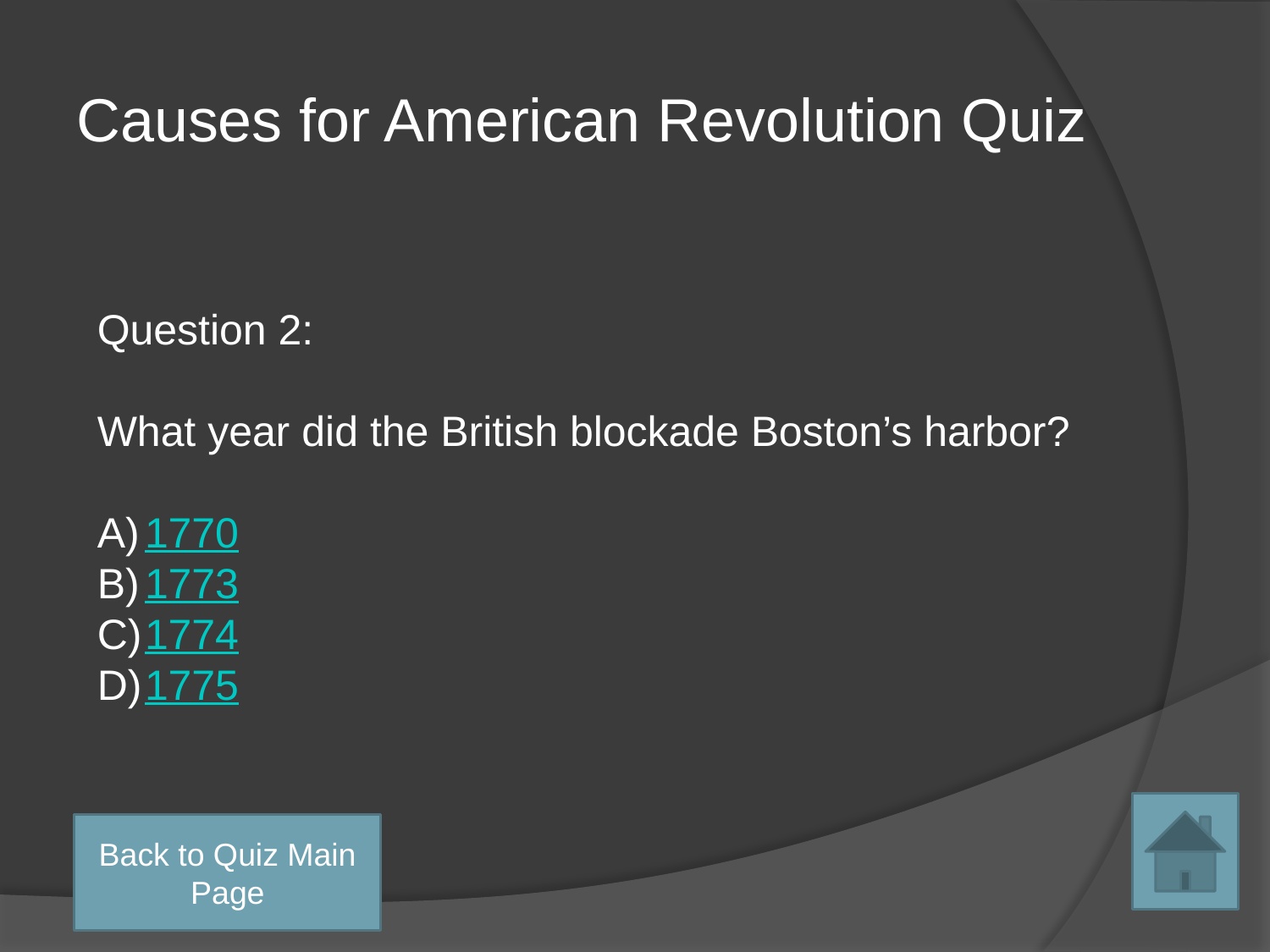

# Causes for American Revolution Quiz
Question 2:

What year did the British blockade Boston’s harbor?

1770
1773
1774
1775

Back to Quiz Main Page